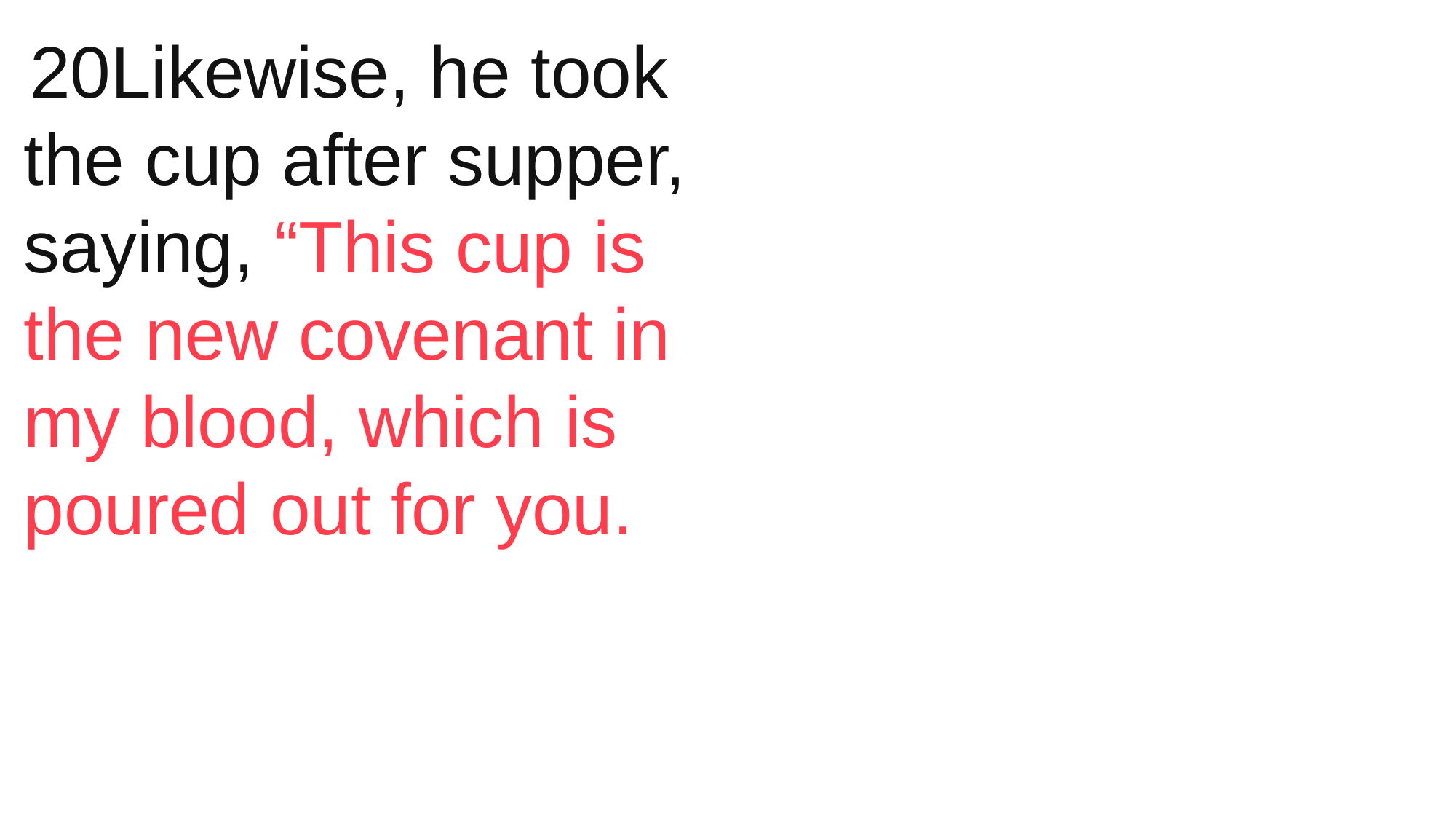

John
 20Likewise, he took the cup after supper, saying, “This cup is the new covenant in my blood, which is poured out for you.